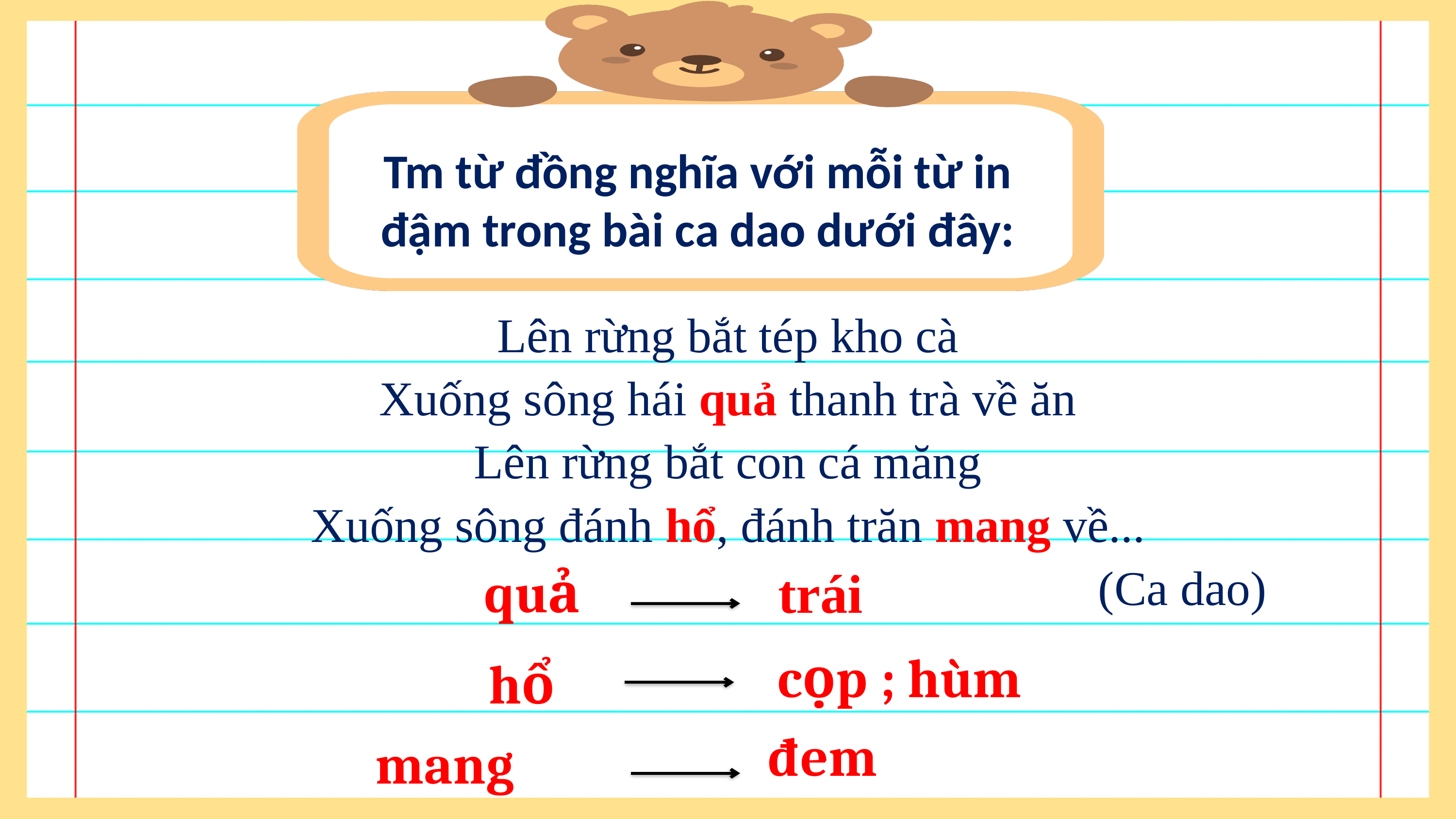

Tm từ đồng nghĩa với mỗi từ in đậm trong bài ca dao dưới đây:

Lên rừng bắt tép kho cà
Xuống sông hái quả thanh trà về ăn
Lên rừng bắt con cá măng
Xuống sông đánh hổ, đánh trăn mang về...
(Ca dao)
                             quả
trái

      cọp ; hùm
                             hổ
 đem
           mang